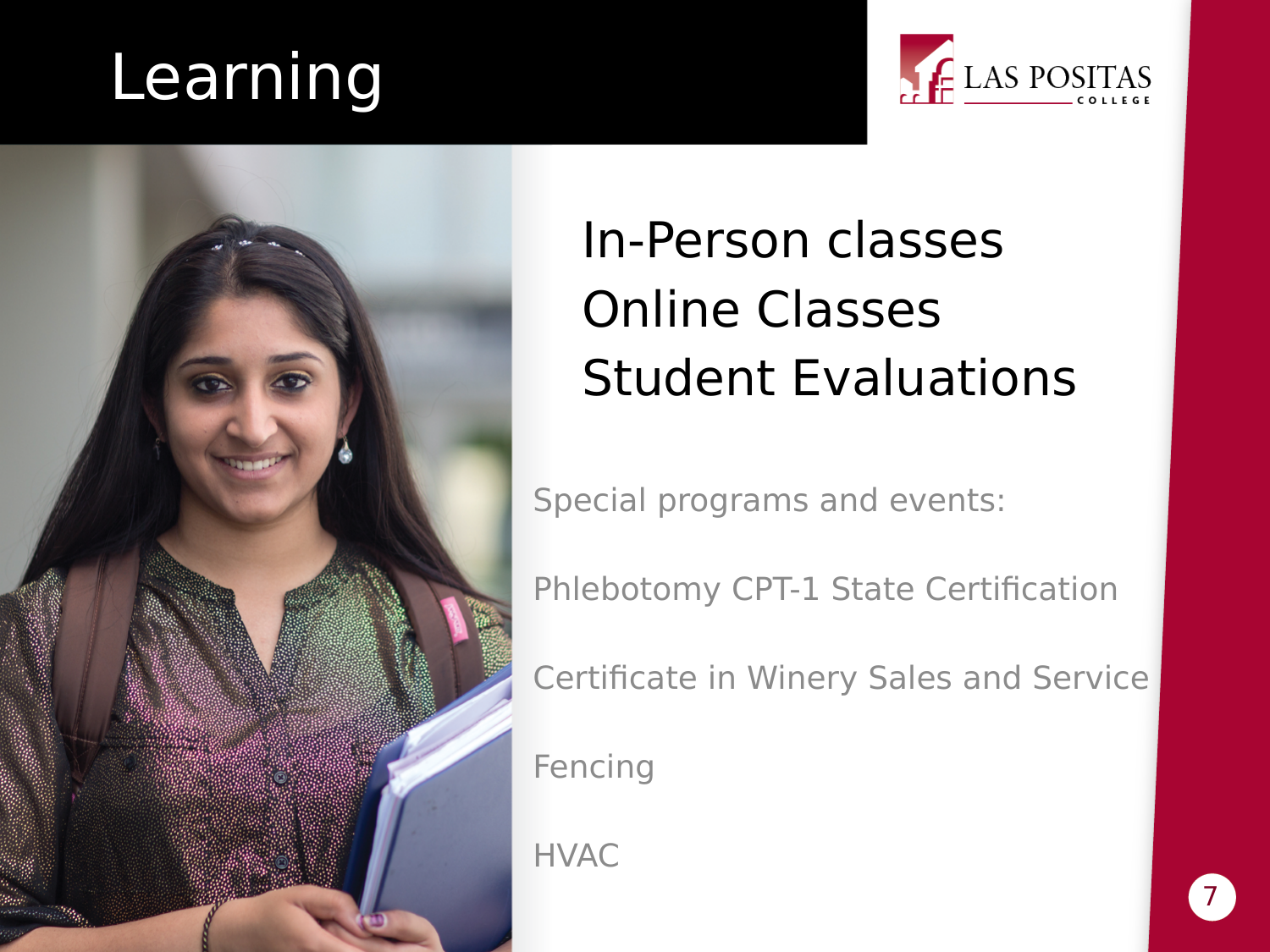

Learning
In-Person classes
Online Classes
Student Evaluations
Special programs and events:

Phlebotomy CPT-1 State Certification

Certificate in Winery Sales and Service

Fencing

HVAC

7